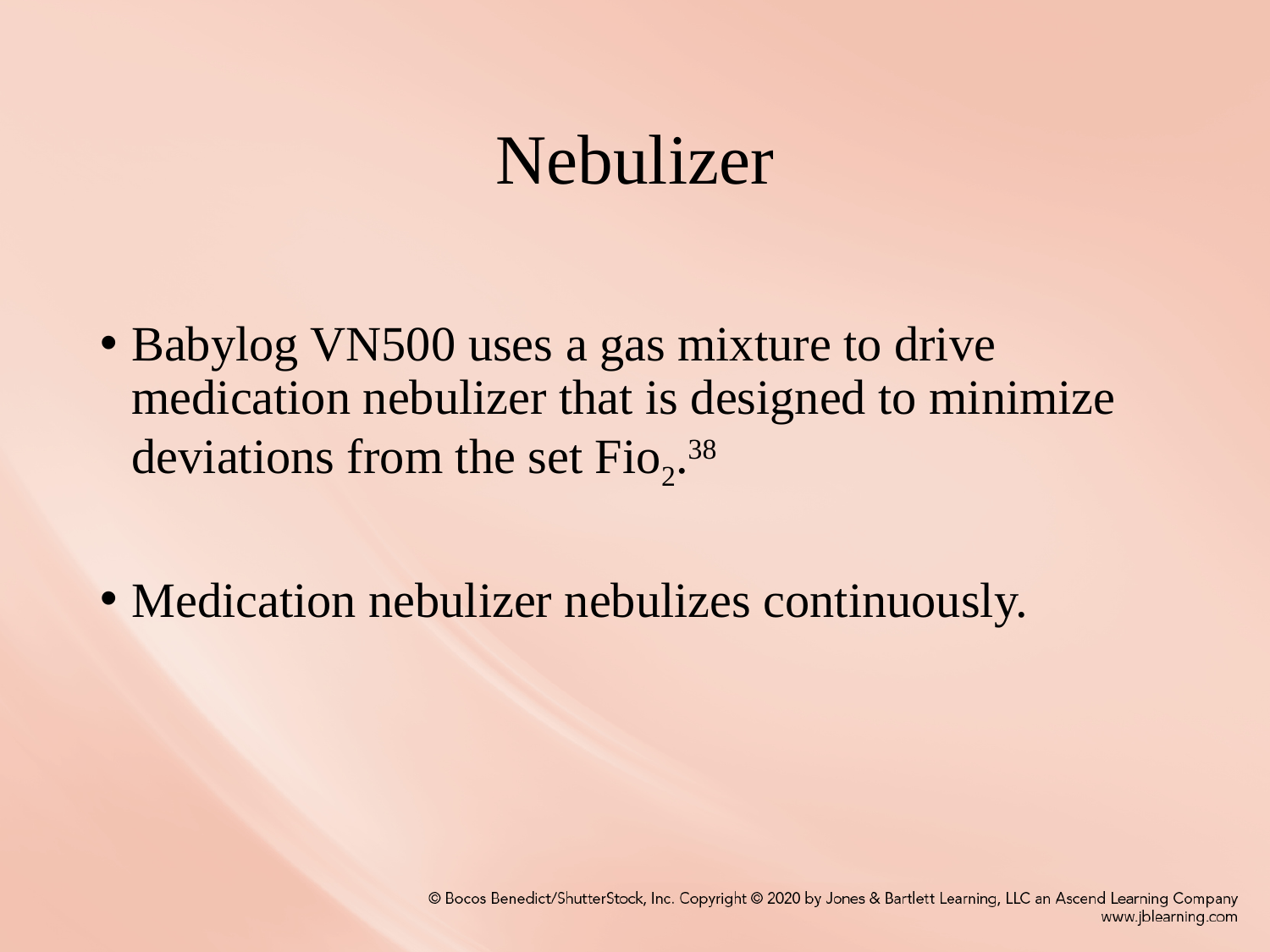

# Nebulizer
Babylog VN500 uses a gas mixture to drive medication nebulizer that is designed to minimize deviations from the set Fio2.38

Medication nebulizer nebulizes continuously.